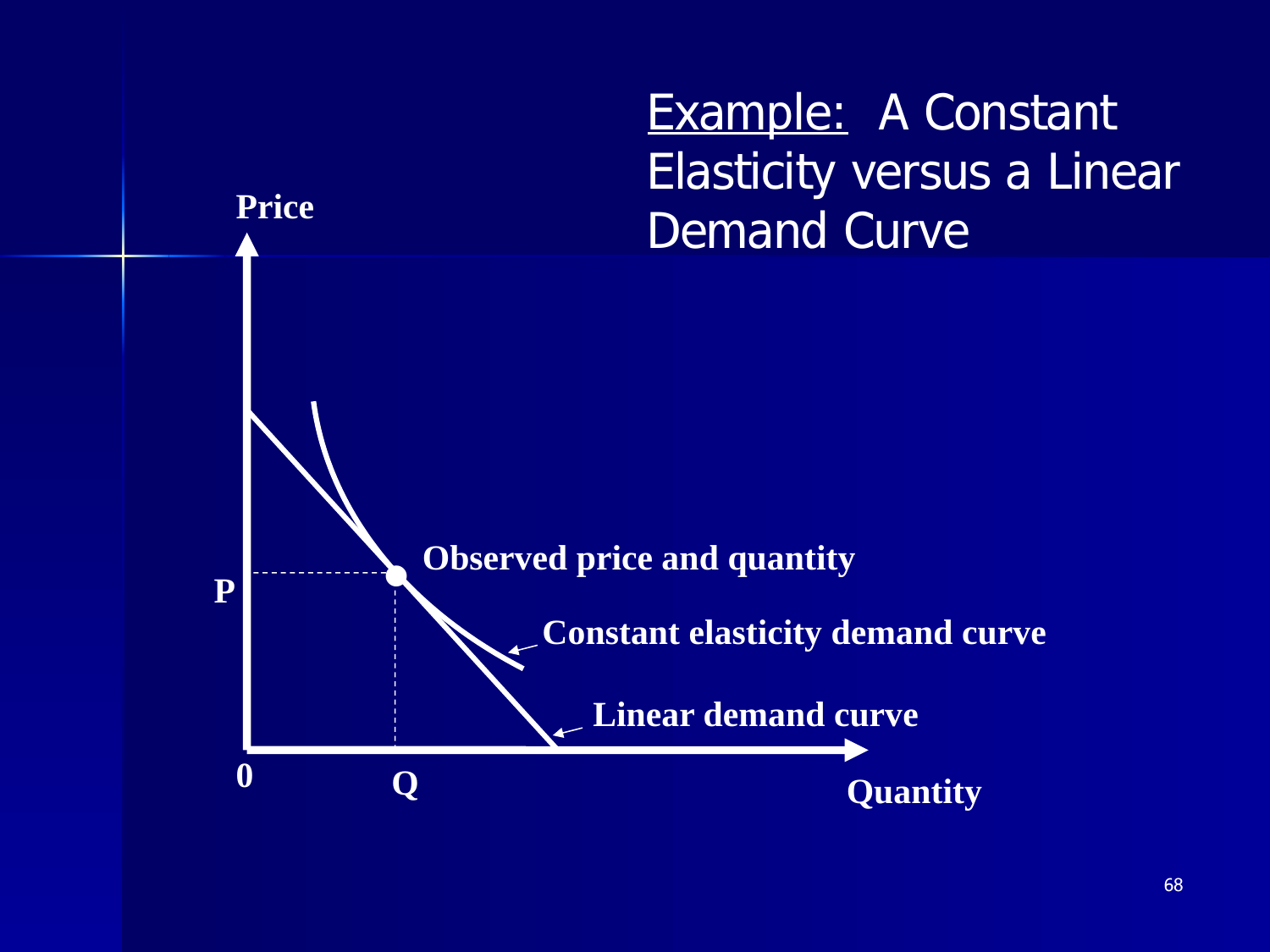

Example:  A Constant Elasticity versus a Linear Demand Curve

Price

•
Observed price and quantity
P

Constant elasticity demand curve

Linear demand curve

0

Q
Quantity
68